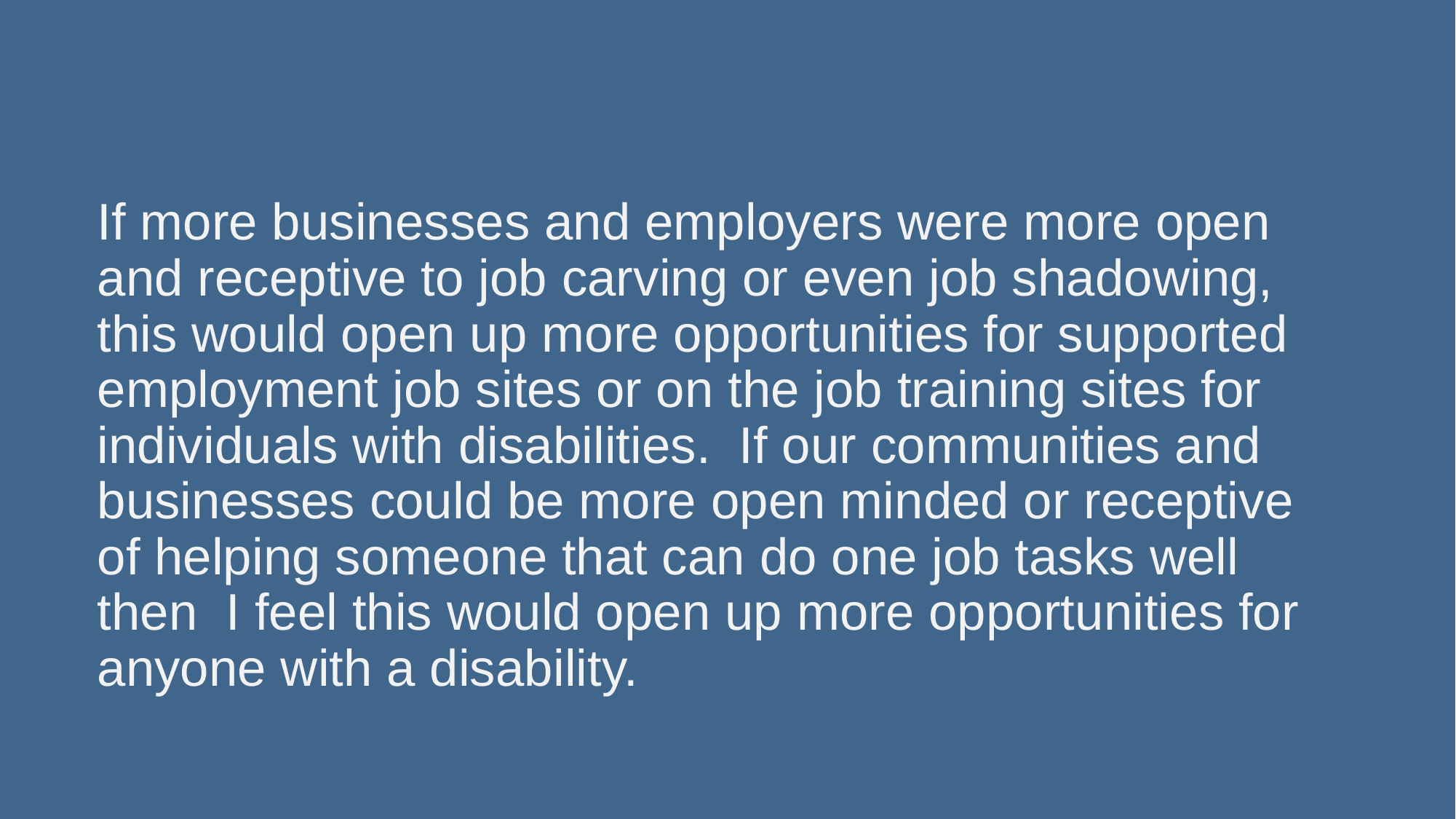

If more businesses and employers were more open and receptive to job carving or even job shadowing, this would open up more opportunities for supported employment job sites or on the job training sites for individuals with disabilities.  If our communities and businesses could be more open minded or receptive of helping someone that can do one job tasks well then  I feel this would open up more opportunities for anyone with a disability.